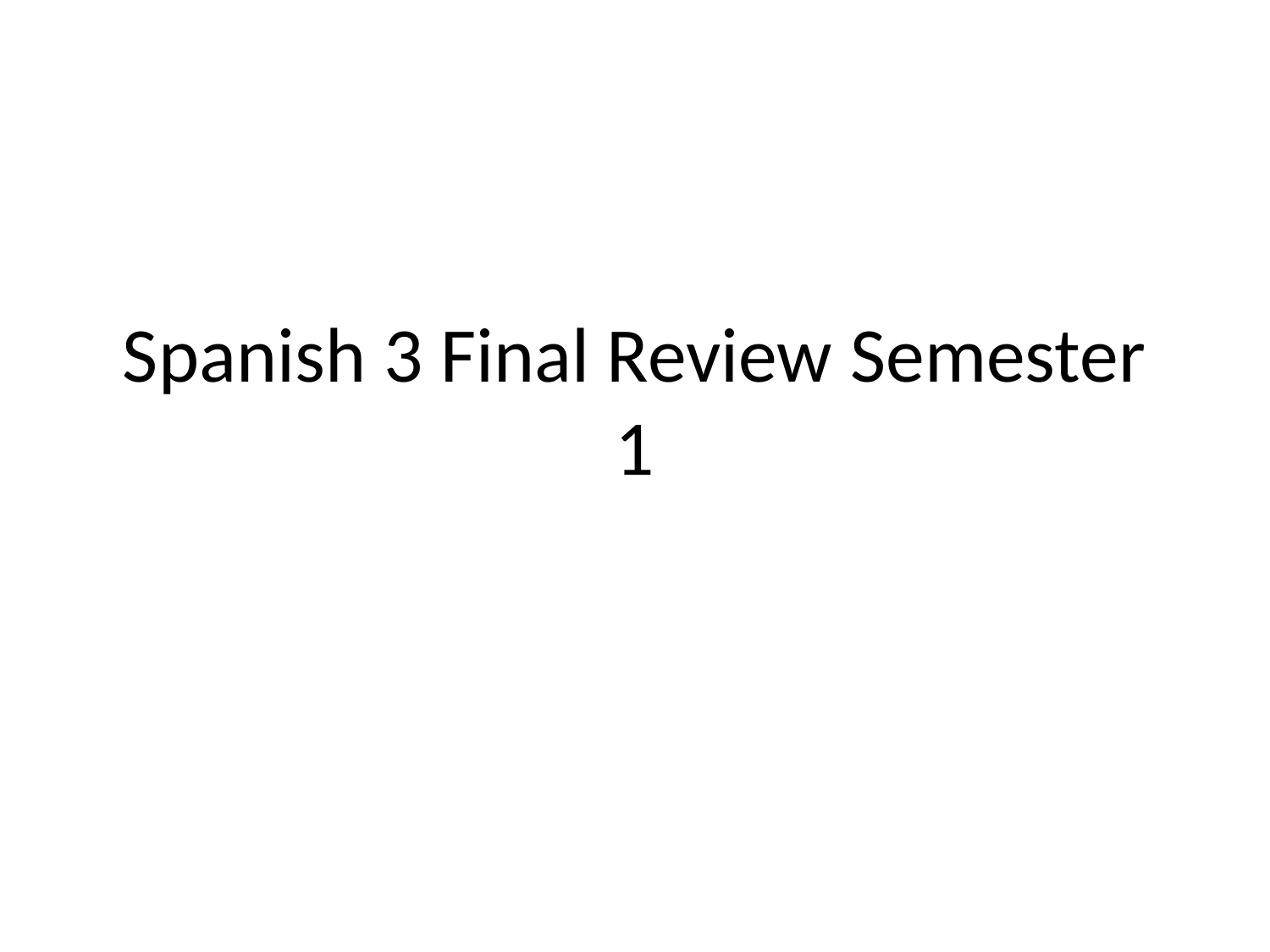

# Spanish 3 Final Review Semester 1